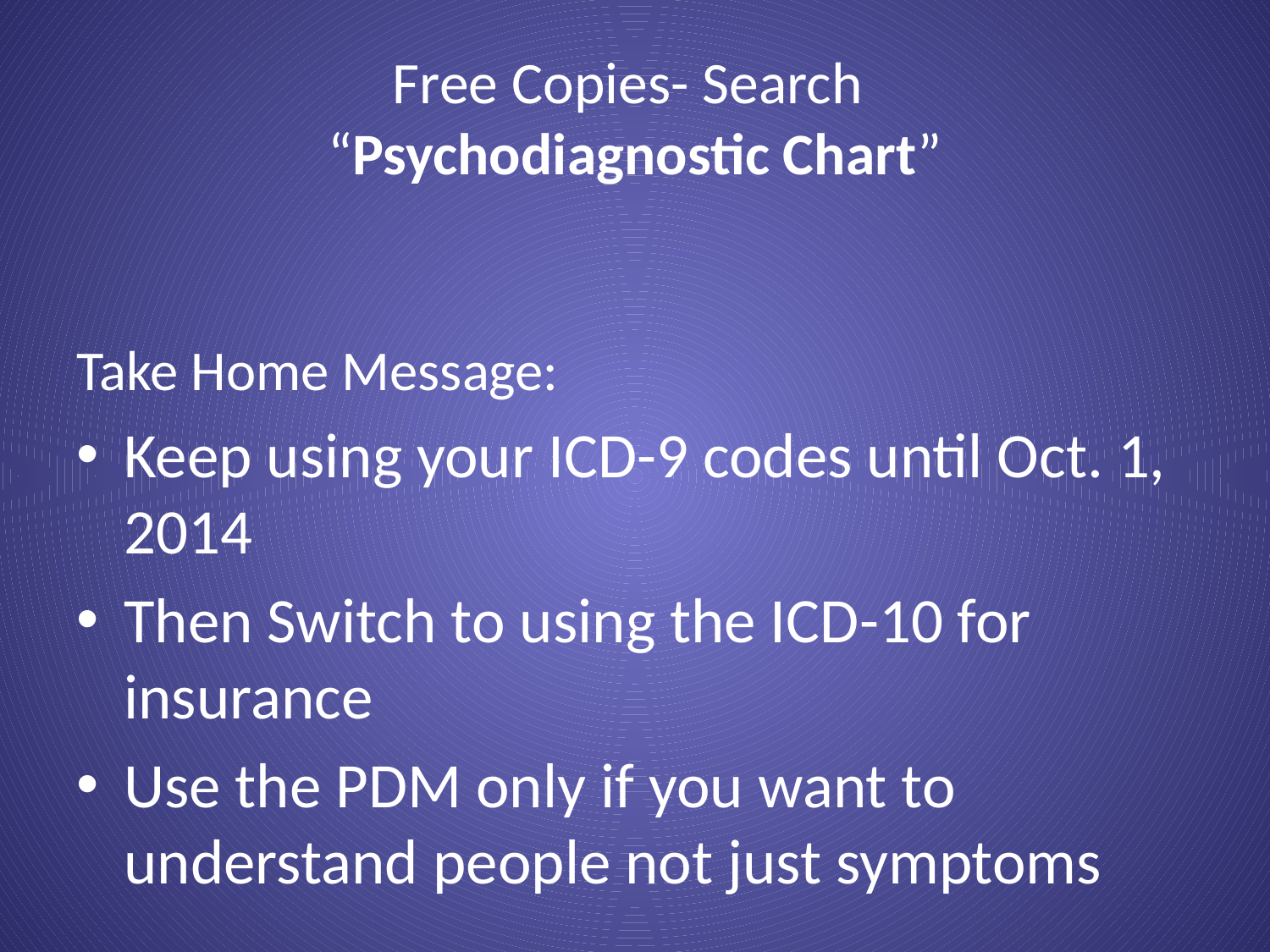

# Free Copies- Search “Psychodiagnostic Chart”
Take Home Message:
Keep using your ICD-9 codes until Oct. 1, 2014
Then Switch to using the ICD-10 for insurance
Use the PDM only if you want to understand people not just symptoms